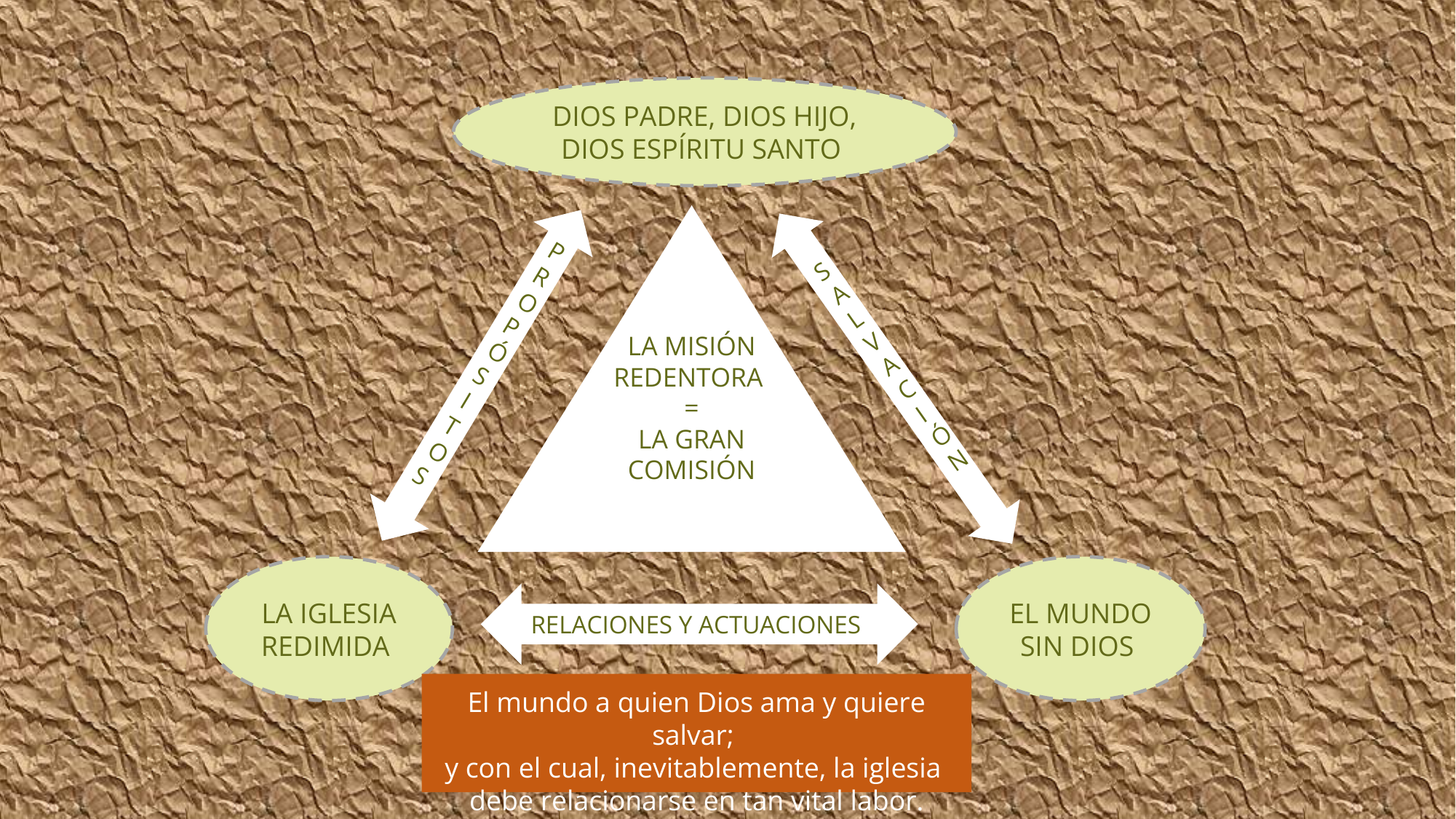

DIOS PADRE, DIOS HIJO, DIOS ESPÍRITU SANTO
SALVACIÓN
PROPÓSITOS
LA MISIÓN REDENTORA
=
LA GRAN COMISIÓN

EL MUNDO SIN DIOS
LA IGLESIA REDIMIDA
RELACIONES Y ACTUACIONES
El mundo a quien Dios ama y quiere salvar;
y con el cual, inevitablemente, la iglesia
debe relacionarse en tan vital labor.